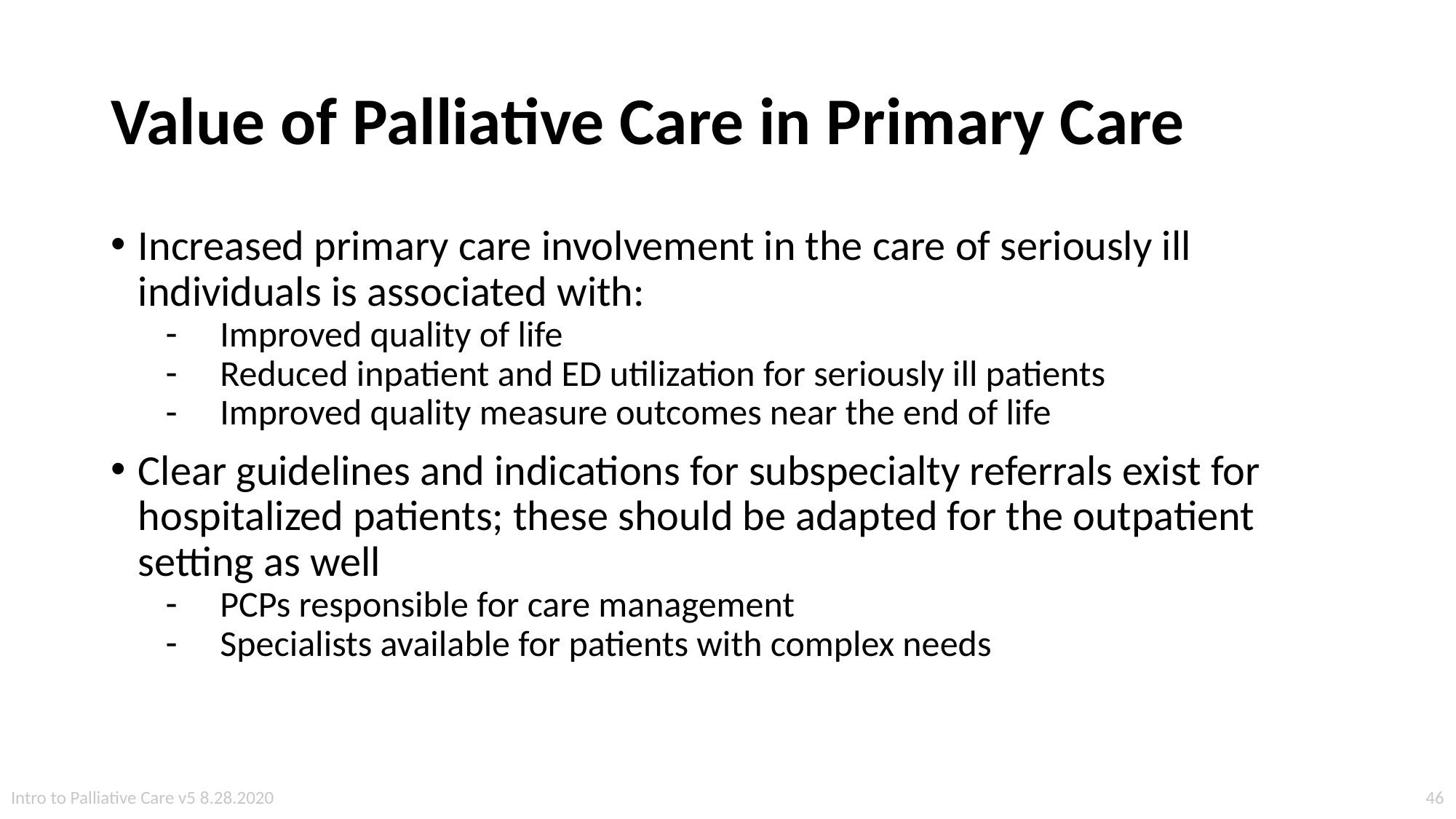

# Value of Palliative Care in Primary Care
Increased primary care involvement in the care of seriously ill individuals is associated with:
Improved quality of life
Reduced inpatient and ED utilization for seriously ill patients
Improved quality measure outcomes near the end of life
Clear guidelines and indications for subspecialty referrals exist for hospitalized patients; these should be adapted for the outpatient setting as well
PCPs responsible for care management
Specialists available for patients with complex needs

46
Intro to Palliative Care v5 8.28.2020